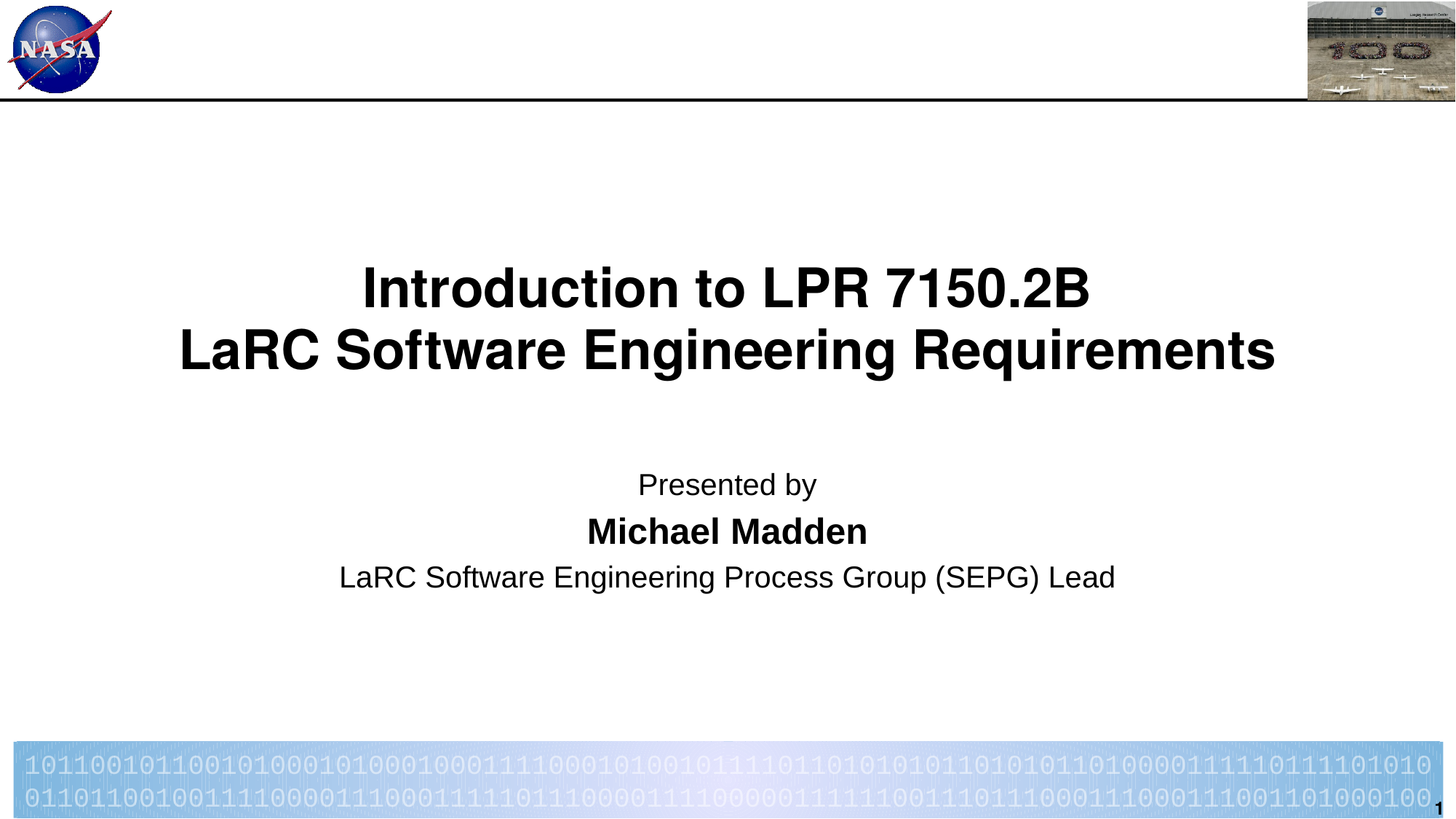

# Introduction to LPR 7150.2B LaRC Software Engineering Requirements
Presented by
Michael Madden
LaRC Software Engineering Process Group (SEPG) Lead